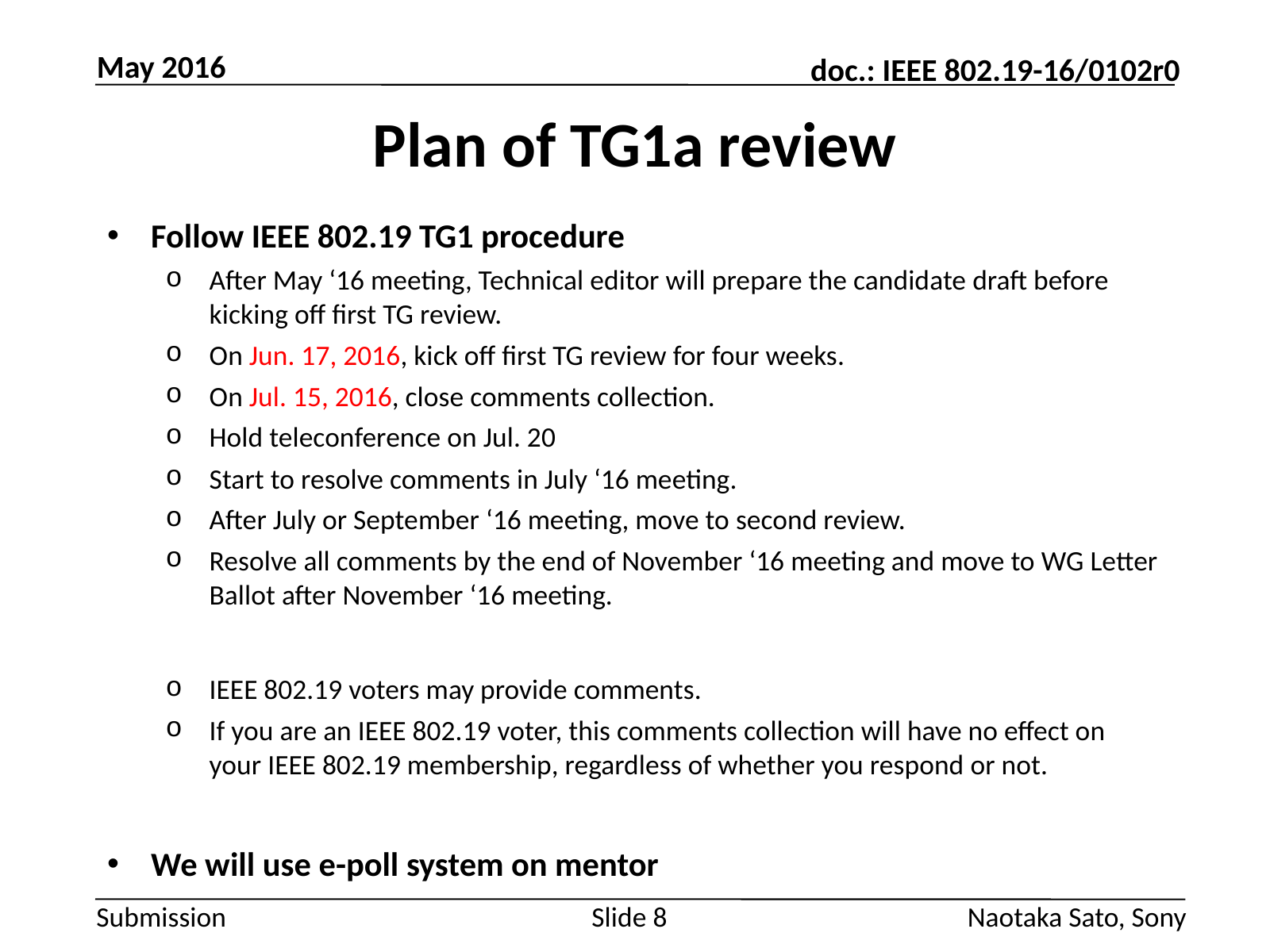

May 2016
# Plan of TG1a review
Follow IEEE 802.19 TG1 procedure
After May ‘16 meeting, Technical editor will prepare the candidate draft before kicking off first TG review.
On Jun. 17, 2016, kick off first TG review for four weeks.
On Jul. 15, 2016, close comments collection.
Hold teleconference on Jul. 20
Start to resolve comments in July ‘16 meeting.
After July or September ‘16 meeting, move to second review.
Resolve all comments by the end of November ‘16 meeting and move to WG Letter Ballot after November ‘16 meeting.

IEEE 802.19 voters may provide comments.
If you are an IEEE 802.19 voter, this comments collection will have no effect on your IEEE 802.19 membership, regardless of whether you respond or not.

We will use e-poll system on mentor
Slide 8
Naotaka Sato, Sony